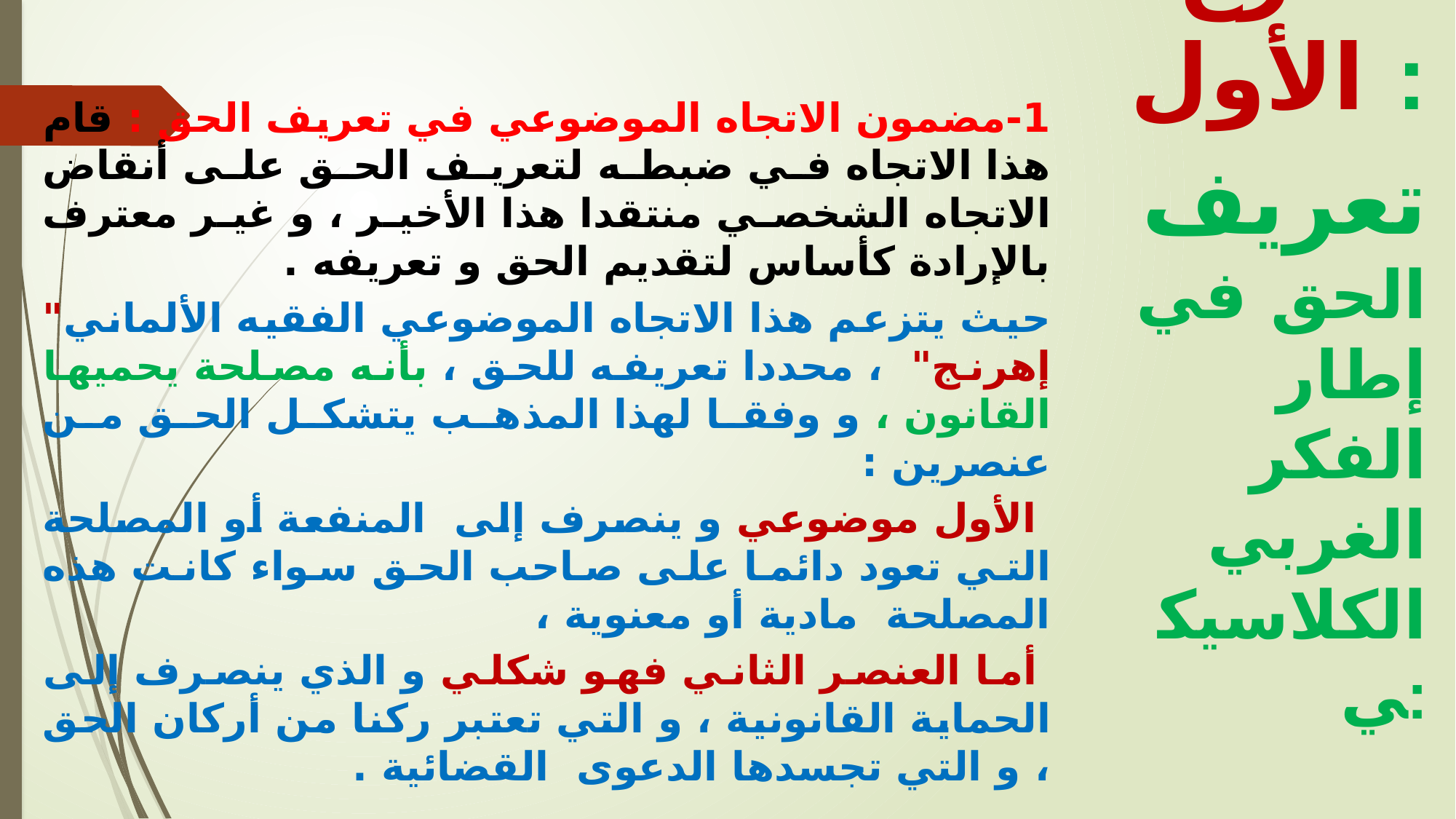

1-	مضمون الاتجاه الموضوعي في تعريف الحق : قام هذا الاتجاه في ضبطه لتعريف الحق على أنقاض الاتجاه الشخصي منتقدا هذا الأخير ، و غير معترف بالإرادة كأساس لتقديم الحق و تعريفه .
حيث يتزعم هذا الاتجاه الموضوعي الفقيه الألماني" إهرنج"  ، محددا تعريفه للحق ، بأنه مصلحة يحميها القانون ، و وفقا لهذا المذهب يتشكل الحق من عنصرين :
 الأول موضوعي و ينصرف إلى  المنفعة أو المصلحة التي تعود دائما على صاحب الحق سواء كانت هذه المصلحة  مادية أو معنوية ،
 أما العنصر الثاني فهو شكلي و الذي ينصرف إلى الحماية القانونية ، و التي تعتبر ركنا من أركان الحق ، و التي تجسدها الدعوى  القضائية .
الفرع الأول :
 تعريف الحق في إطار الفكر الغربي الكلاسيكي: